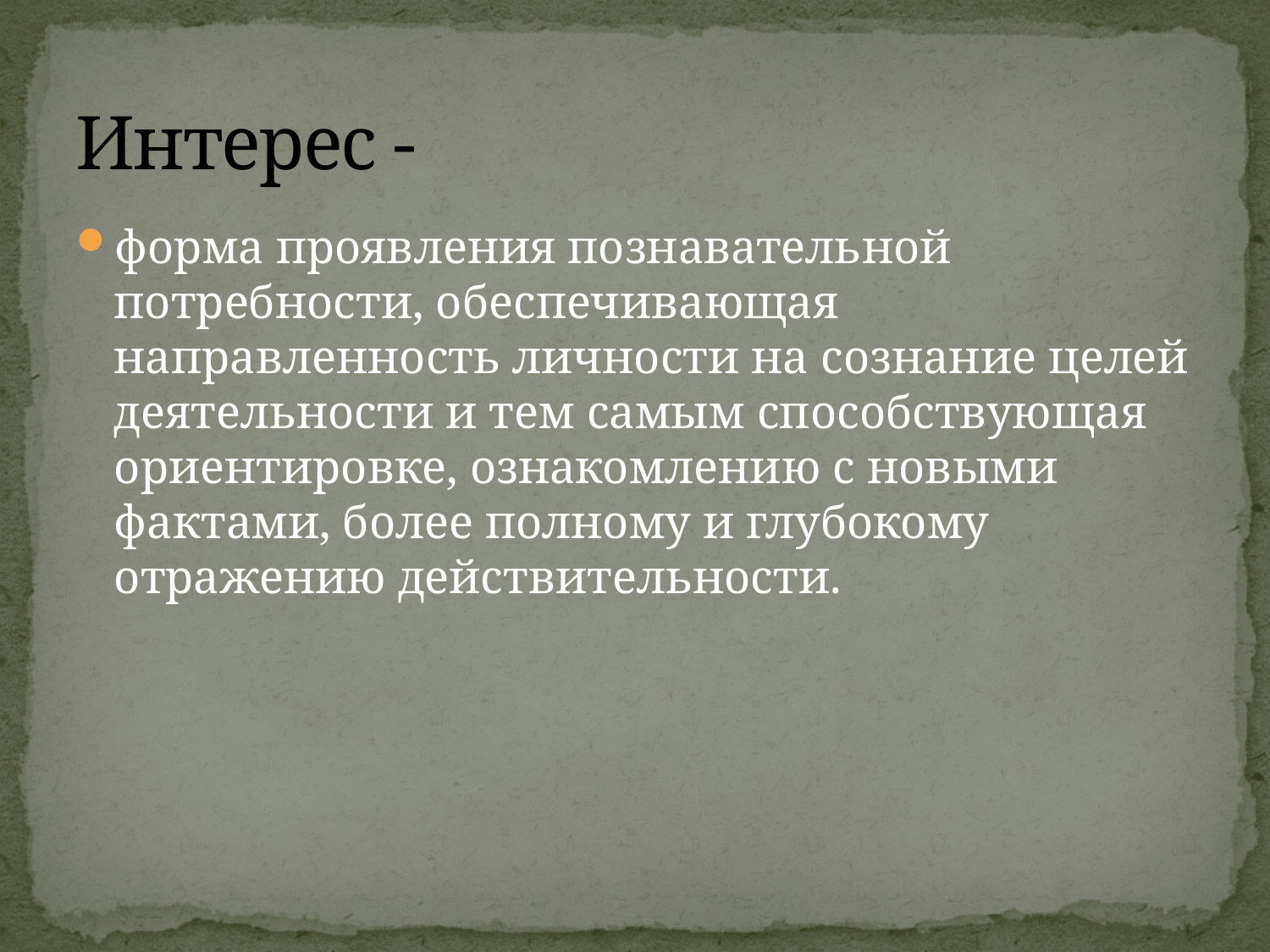

# Интерес -
форма проявления познавательной потребности, обеспечивающая направленность личности на сознание целей деятельности и тем самым способствующая ориентировке, ознакомлению с новыми фактами, более полному и глубокому отражению действительности.